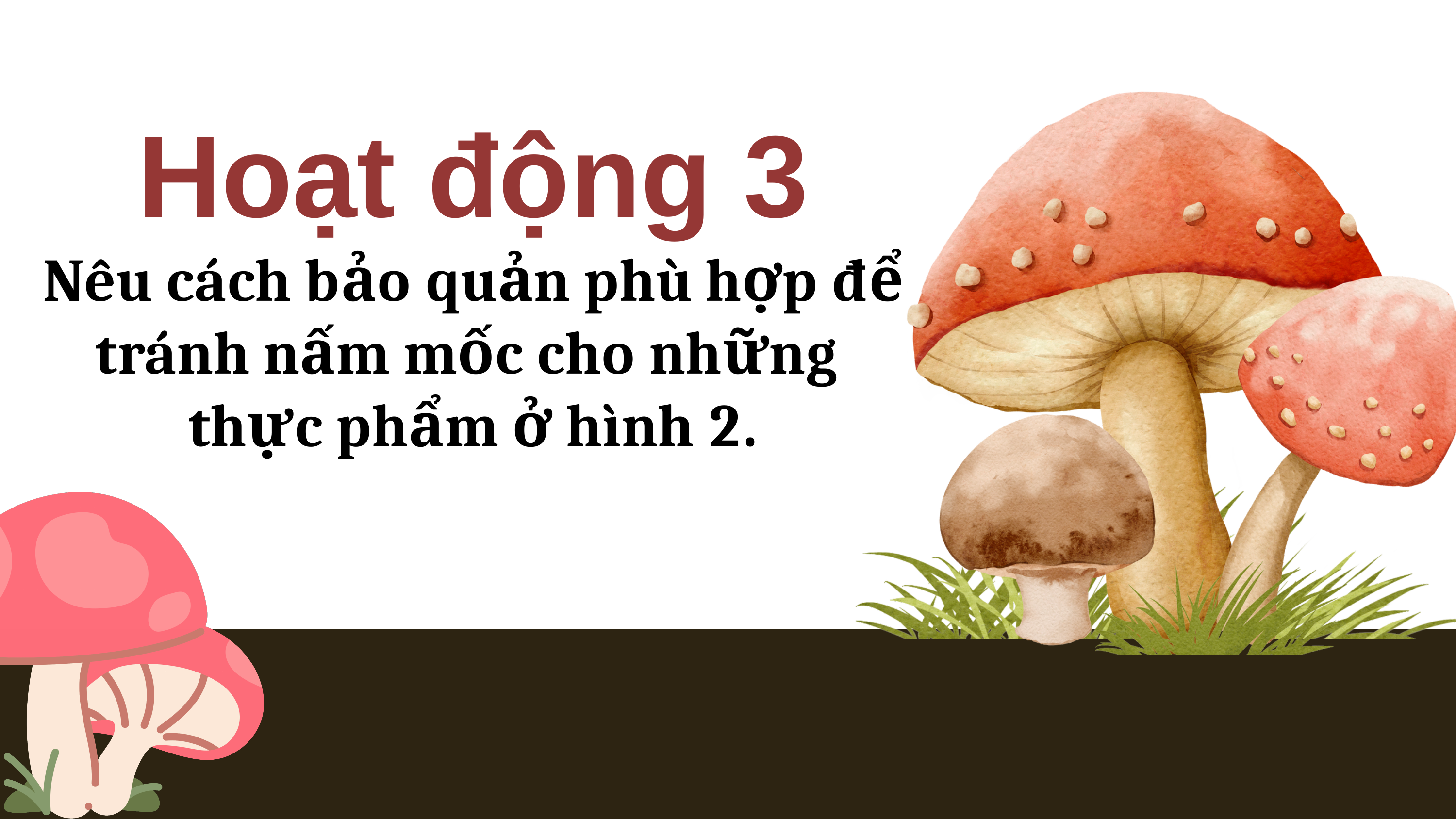

Hoạt động 3
Nêu cách bảo quản phù hợp để tránh nấm mốc cho những
thực phẩm ở hình 2.